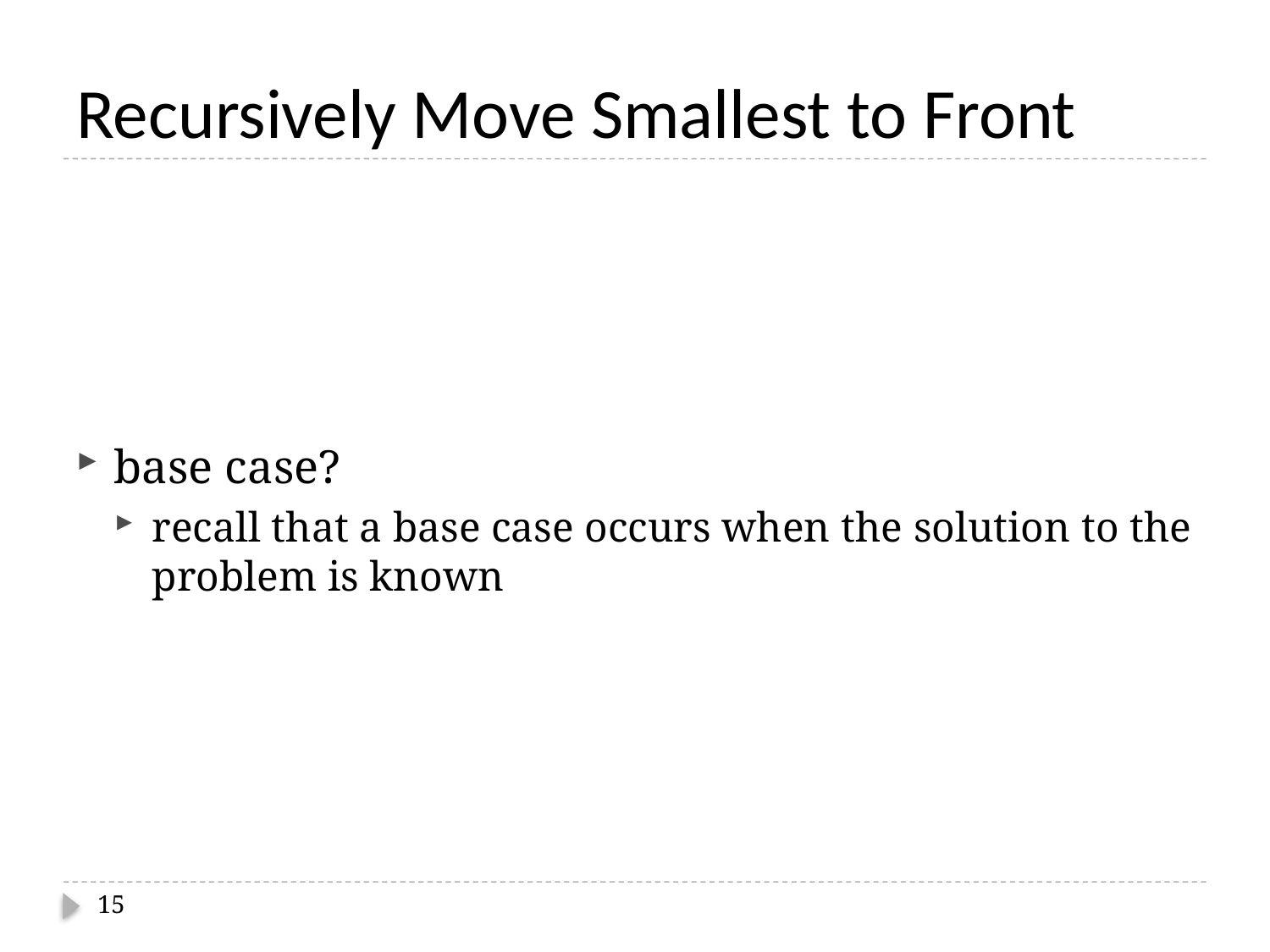

# Recursively Move Smallest to Front

base case?
recall that a base case occurs when the solution to the problem is known

15